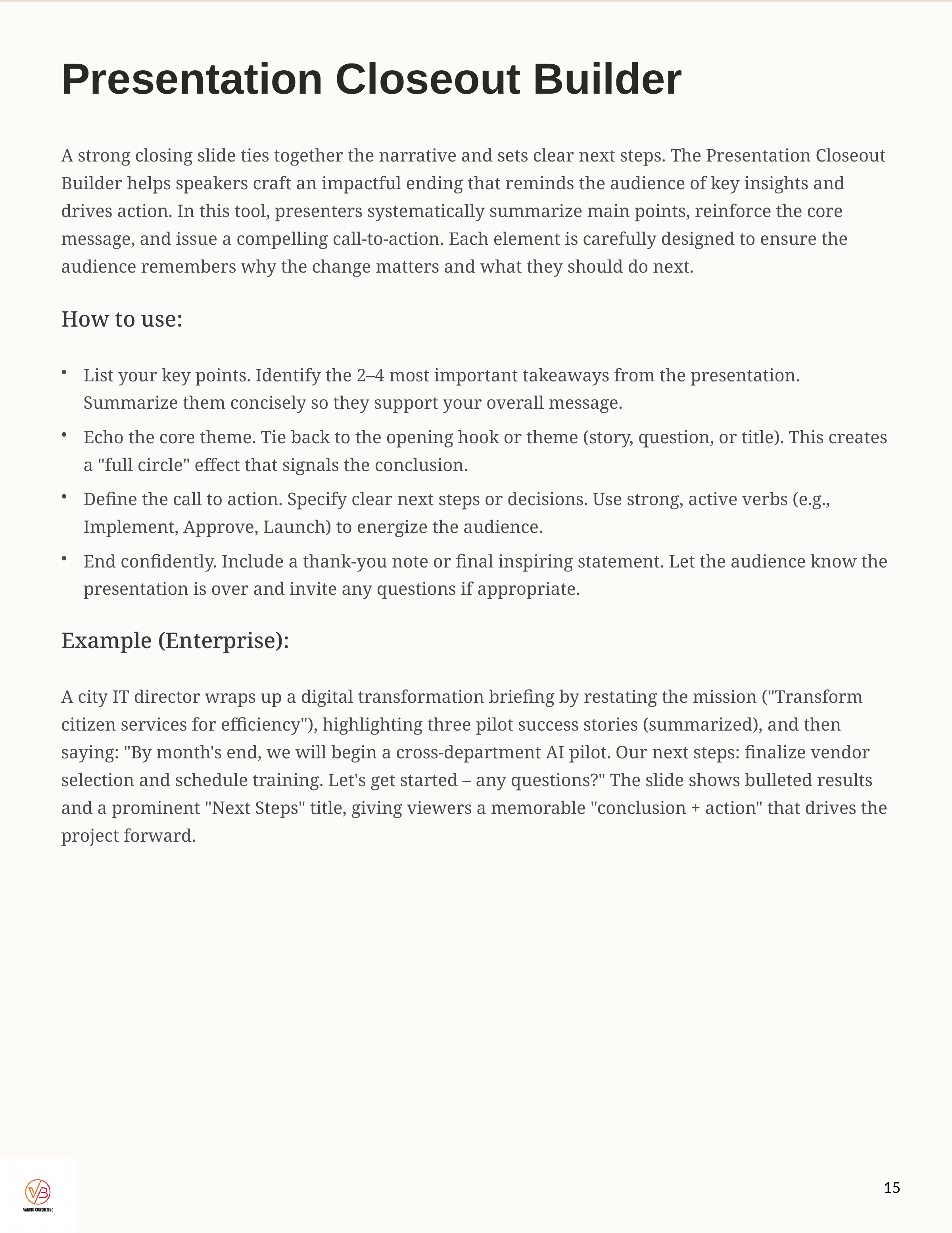

Presentation Closeout Builder
A strong closing slide ties together the narrative and sets clear next steps. The Presentation Closeout Builder helps speakers craft an impactful ending that reminds the audience of key insights and drives action. In this tool, presenters systematically summarize main points, reinforce the core message, and issue a compelling call-to-action. Each element is carefully designed to ensure the audience remembers why the change matters and what they should do next.
How to use:
List your key points. Identify the 2–4 most important takeaways from the presentation. Summarize them concisely so they support your overall message.
Echo the core theme. Tie back to the opening hook or theme (story, question, or title). This creates a "full circle" effect that signals the conclusion.
Define the call to action. Specify clear next steps or decisions. Use strong, active verbs (e.g., Implement, Approve, Launch) to energize the audience.
End confidently. Include a thank-you note or final inspiring statement. Let the audience know the presentation is over and invite any questions if appropriate.
Example (Enterprise):
A city IT director wraps up a digital transformation briefing by restating the mission ("Transform citizen services for efficiency"), highlighting three pilot success stories (summarized), and then saying: "By month's end, we will begin a cross-department AI pilot. Our next steps: finalize vendor selection and schedule training. Let's get started – any questions?" The slide shows bulleted results and a prominent "Next Steps" title, giving viewers a memorable "conclusion + action" that drives the project forward.
15